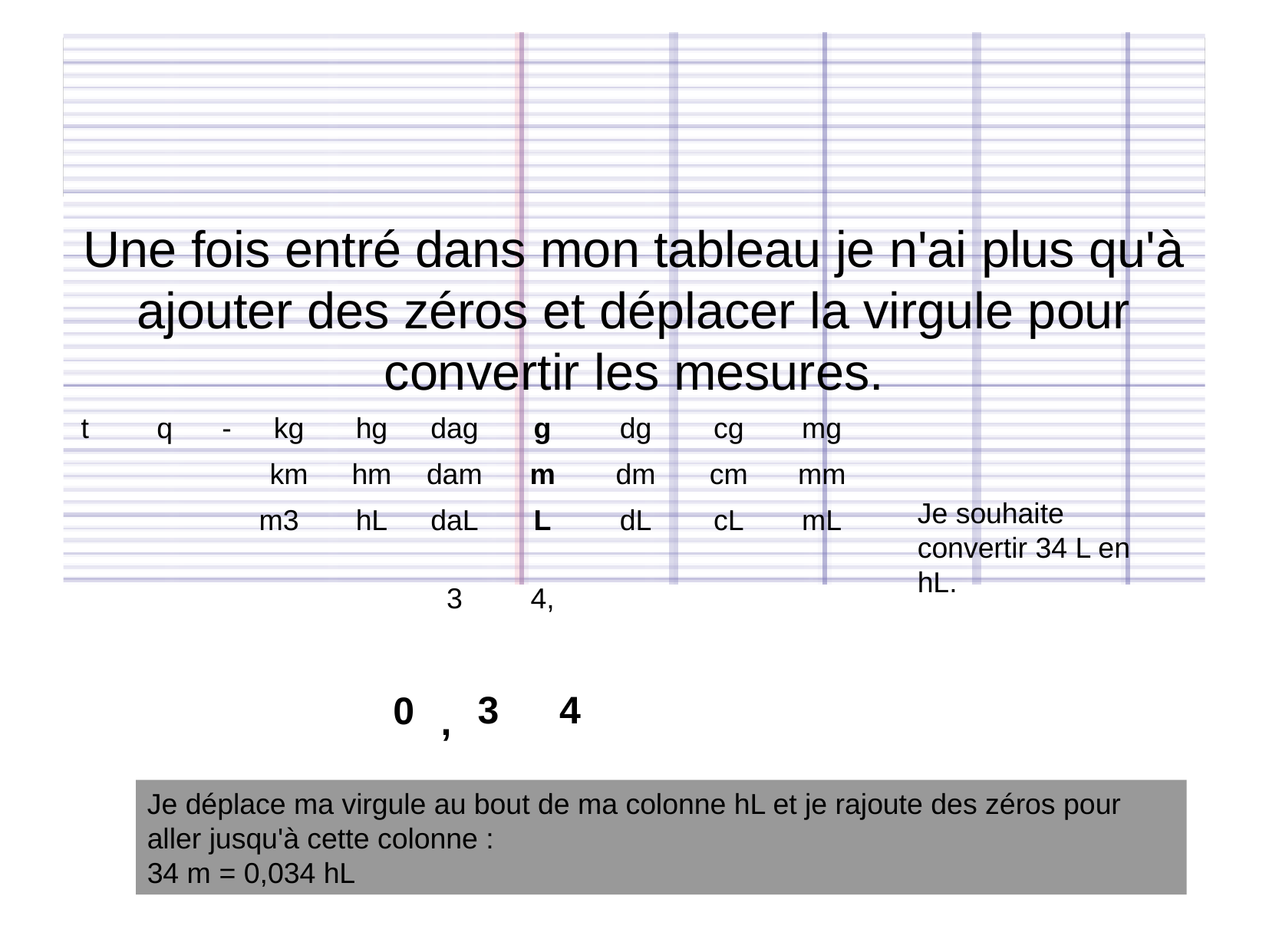

Une fois entré dans mon tableau je n'ai plus qu'à ajouter des zéros et déplacer la virgule pour convertir les mesures.
Comment convertir des mesures ?
| t | q | - | kg | hg | dag | g | dg | cg | mg |
| --- | --- | --- | --- | --- | --- | --- | --- | --- | --- |
|  |  |  | km | hm | dam | m | dm | cm | mm |
|  |  |  | m3 | hL | daL | L | dL | cL | mL |
|  |  |  |  |  | 3 | 4, |  |  |  |
Je souhaite convertir 34 L en hL.
3
4
0
,
Je déplace ma virgule au bout de ma colonne hL et je rajoute des zéros pour aller jusqu'à cette colonne :
34 m = 0,034 hL